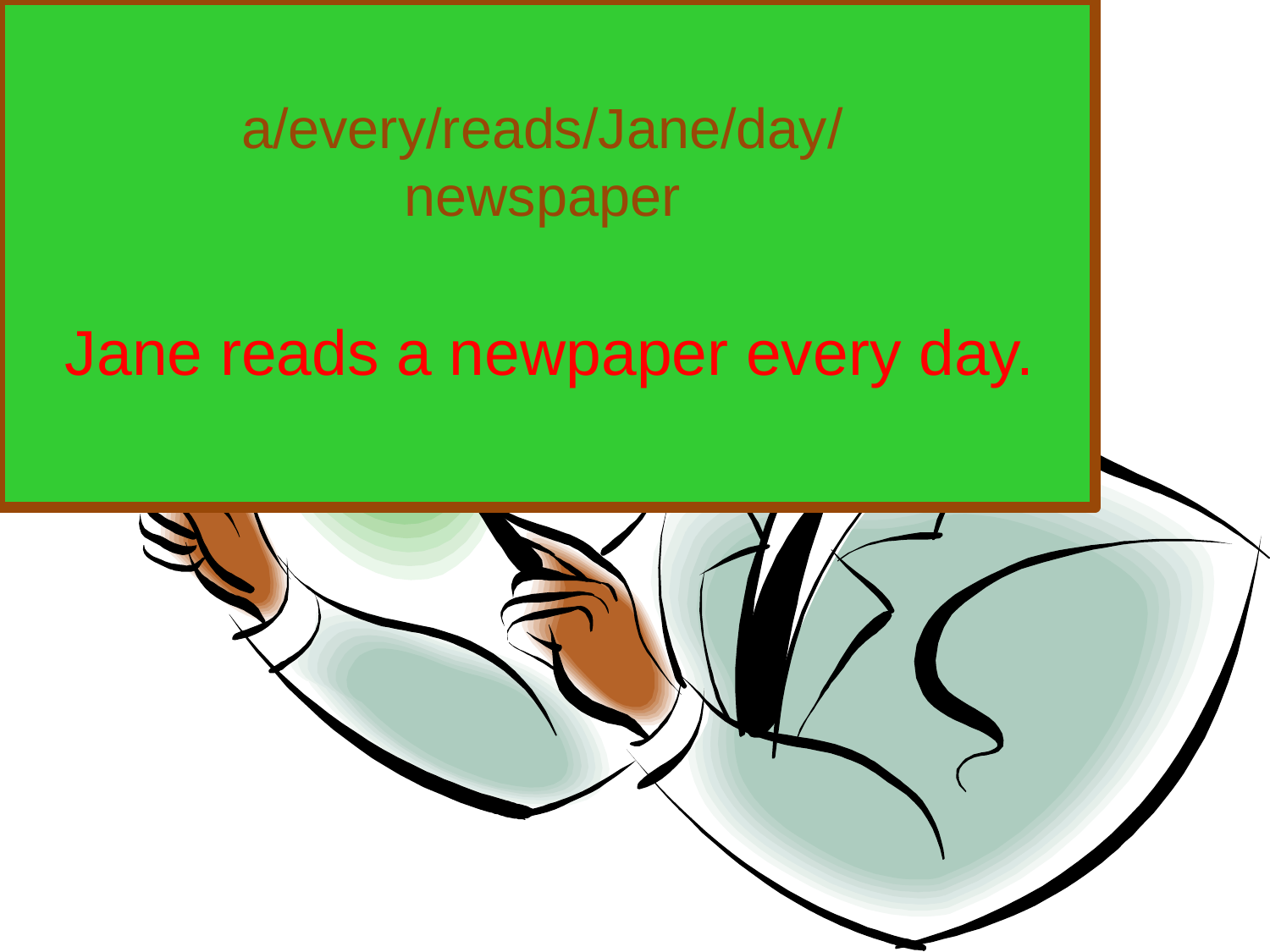

a/every/reads/Jane/day/
newspaper
Jane reads a newpaper every day.